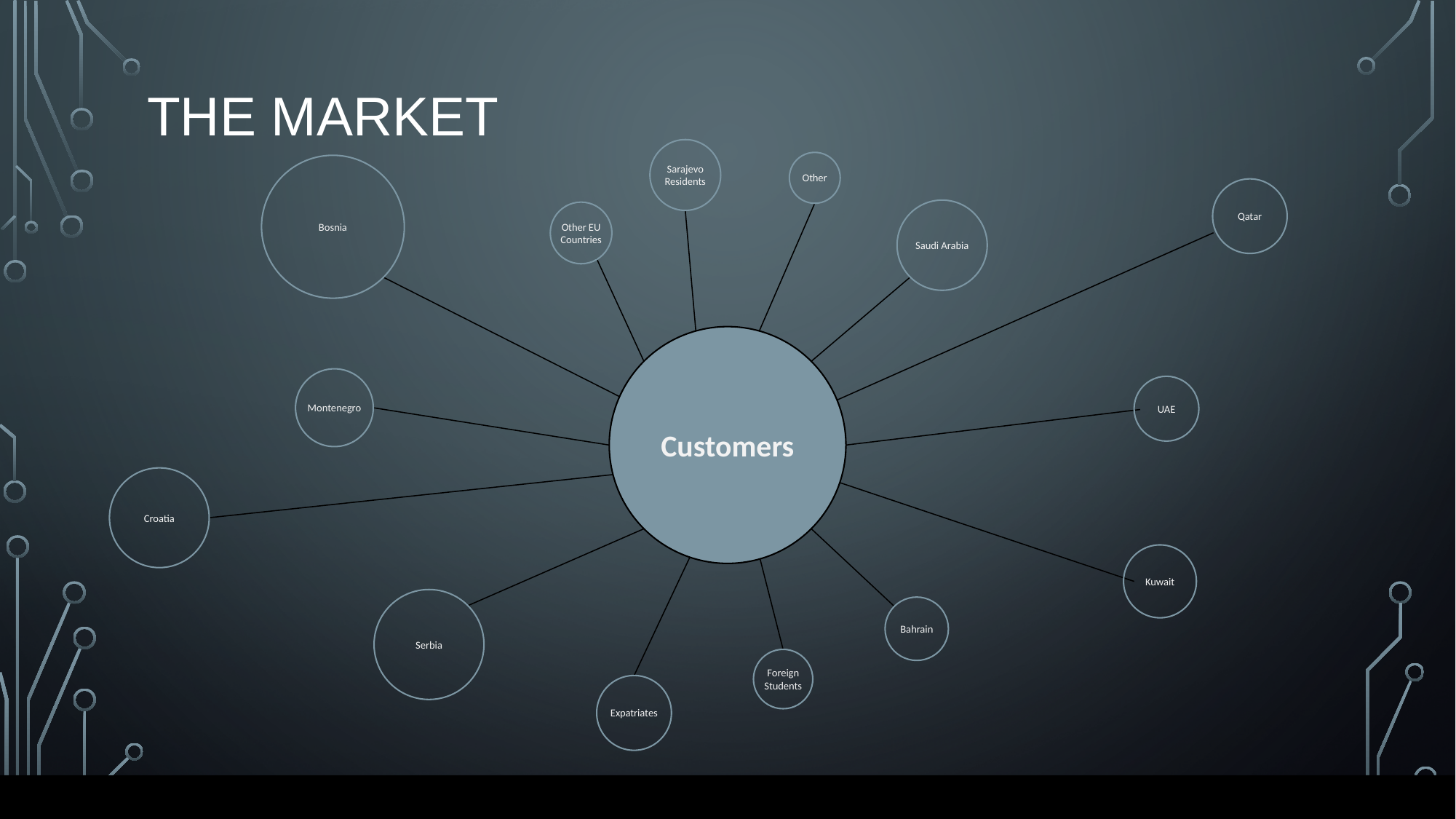

# The Market
Sarajevo Residents
Other
Bosnia
Qatar
Saudi Arabia
Other EU Countries
Customers
Montenegro
UAE
Croatia
Kuwait
Serbia
Bahrain
Foreign Students
Expatriates